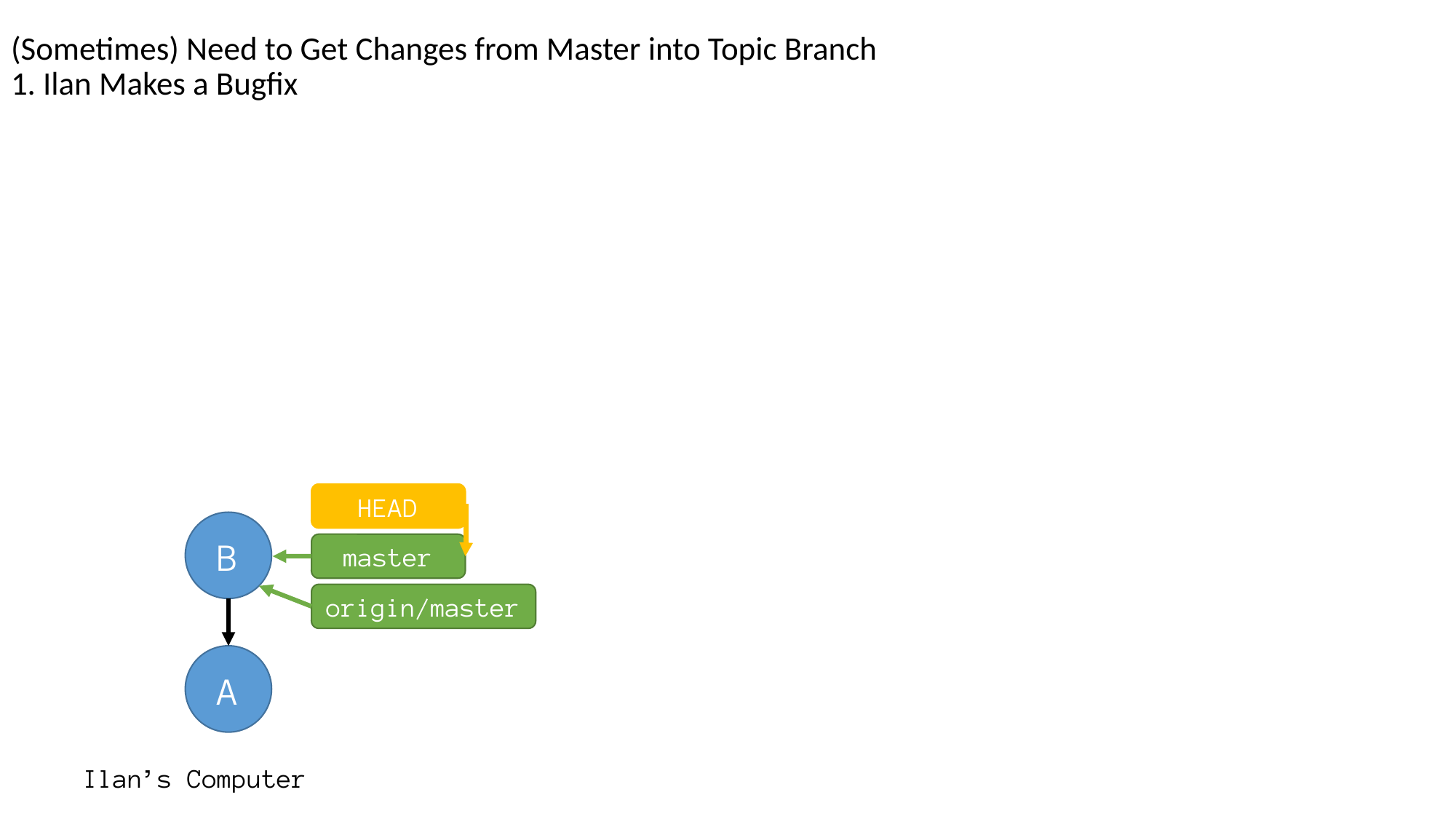

# (Sometimes) Need to Get Changes from Master into Topic Branch 1. Ilan Makes a Bugfix
HEAD
B
master
origin/master
A
Ilan’s Computer